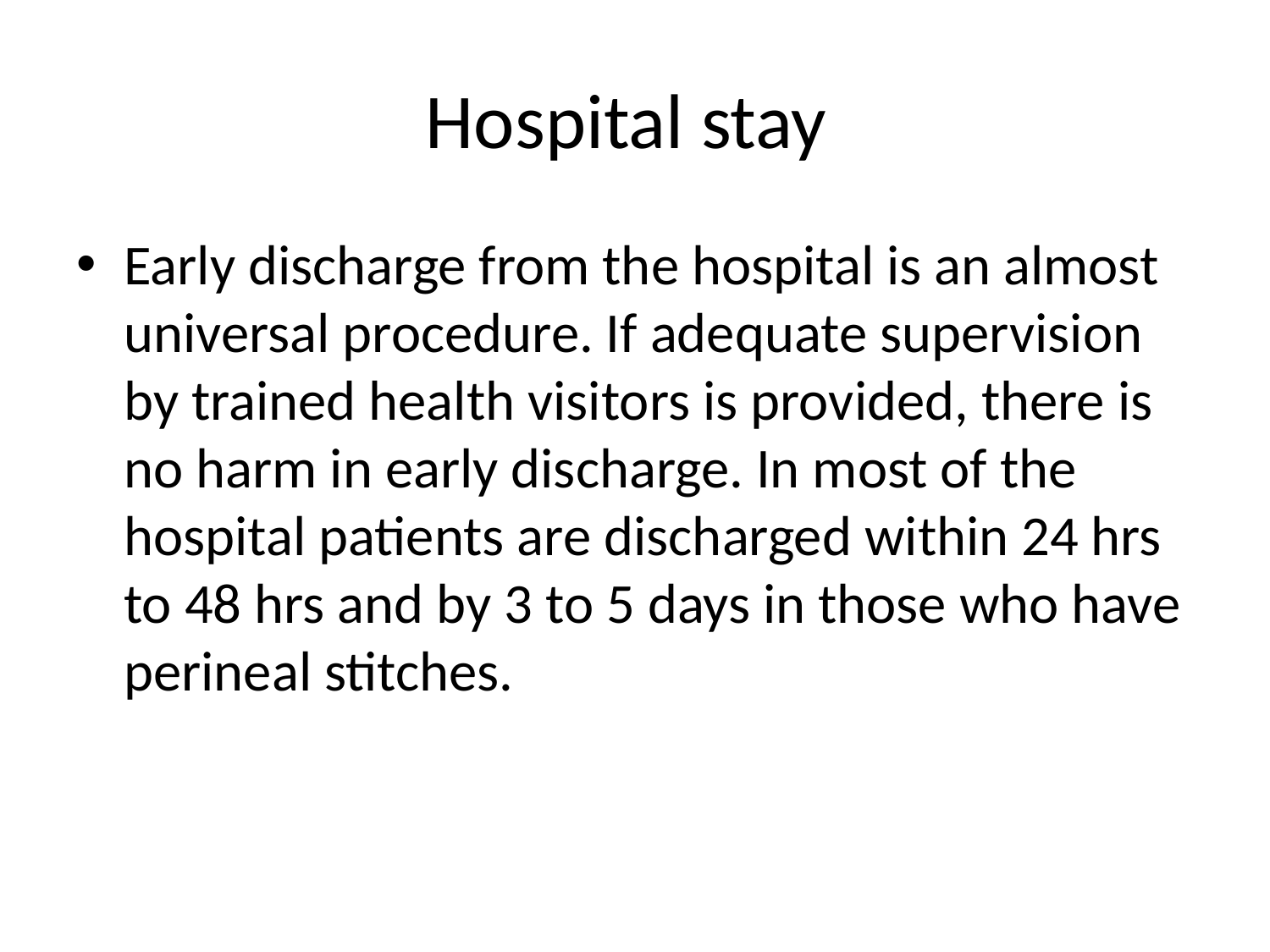

# Hospital stay
Early discharge from the hospital is an almost universal procedure. If adequate supervision by trained health visitors is provided, there is no harm in early discharge. In most of the hospital patients are discharged within 24 hrs to 48 hrs and by 3 to 5 days in those who have perineal stitches.